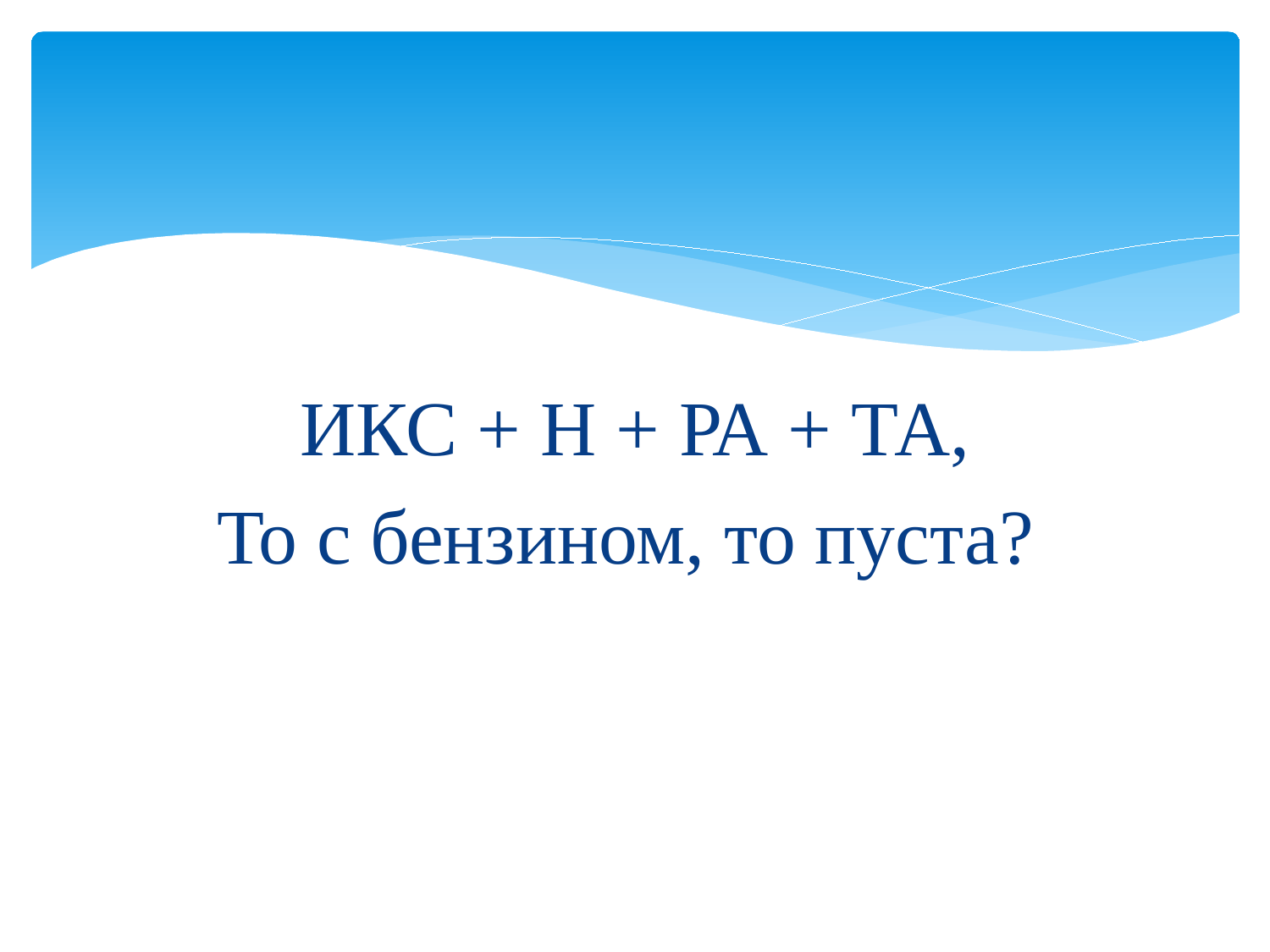

#
ИКС + Н + РА + ТА,
То с бензином, то пуста?